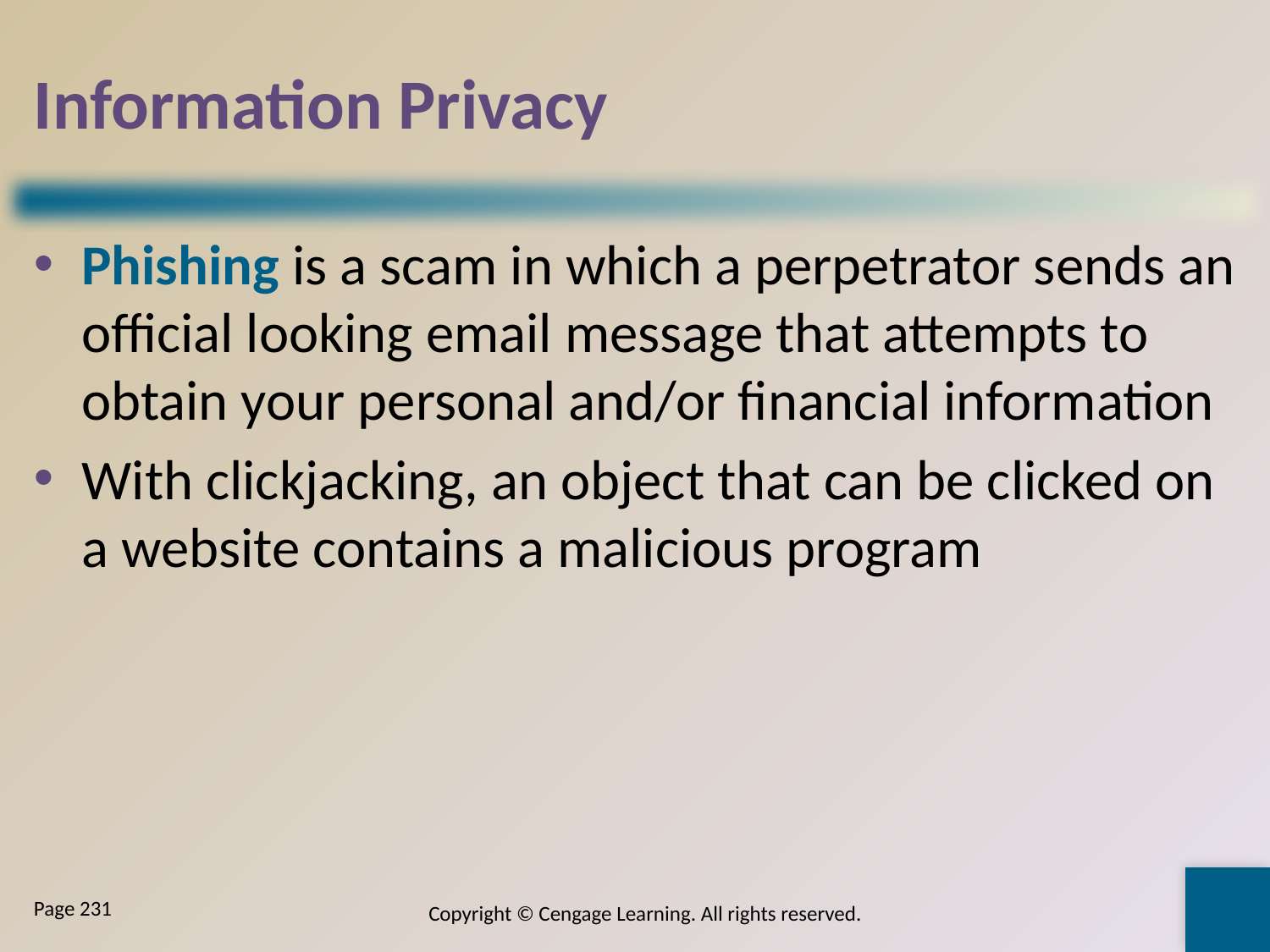

# Information Privacy
Phishing is a scam in which a perpetrator sends an official looking email message that attempts to obtain your personal and/or financial information
With clickjacking, an object that can be clicked on a website contains a malicious program
Copyright © Cengage Learning. All rights reserved.
Page 231